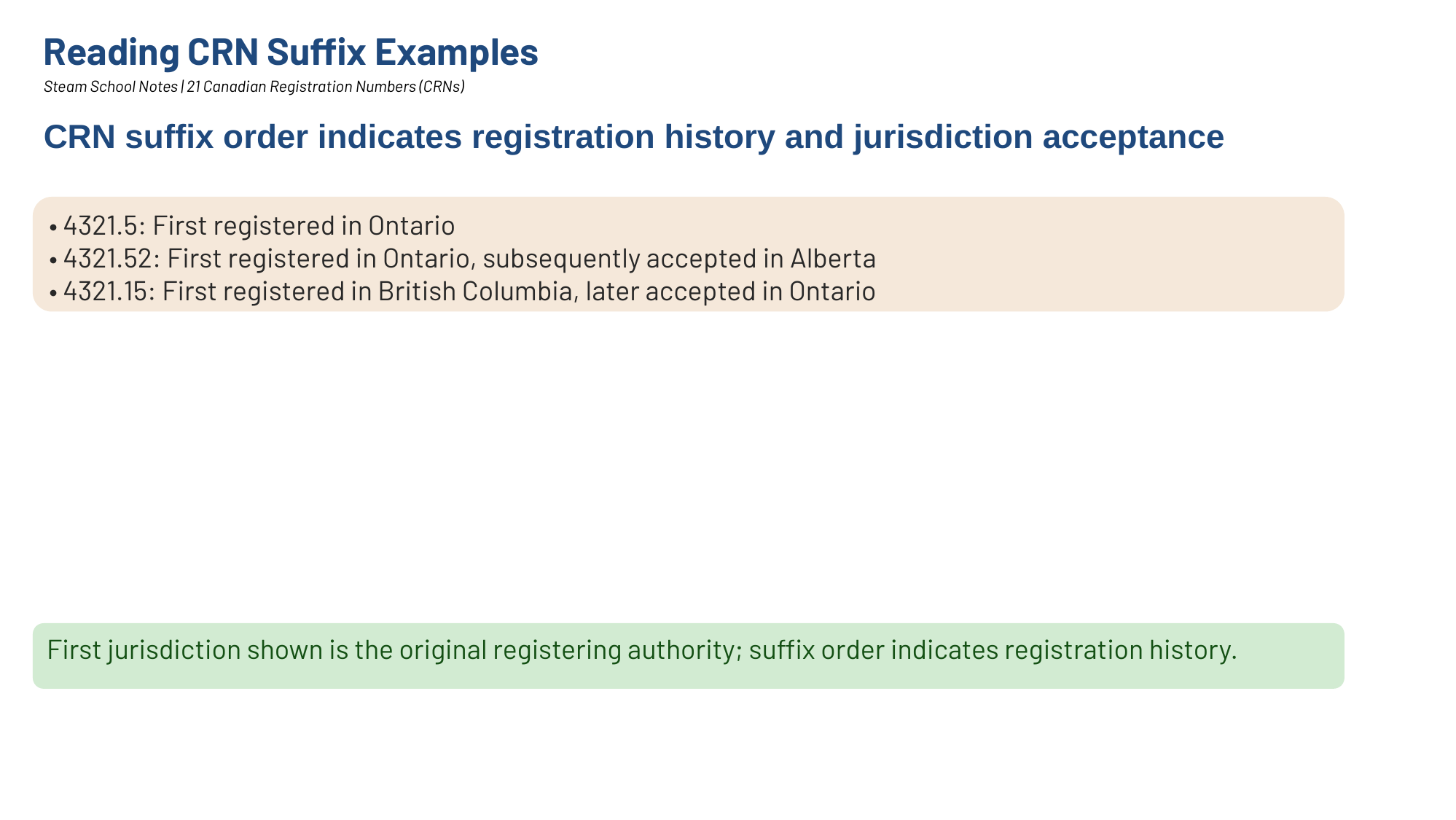

Reading CRN Suffix Examples
Steam School Notes | 21 Canadian Registration Numbers (CRNs)
CRN suffix order indicates registration history and jurisdiction acceptance
• 4321.5: First registered in Ontario
• 4321.52: First registered in Ontario, subsequently accepted in Alberta
• 4321.15: First registered in British Columbia, later accepted in Ontario

First jurisdiction shown is the original registering authority; suffix order indicates registration history.